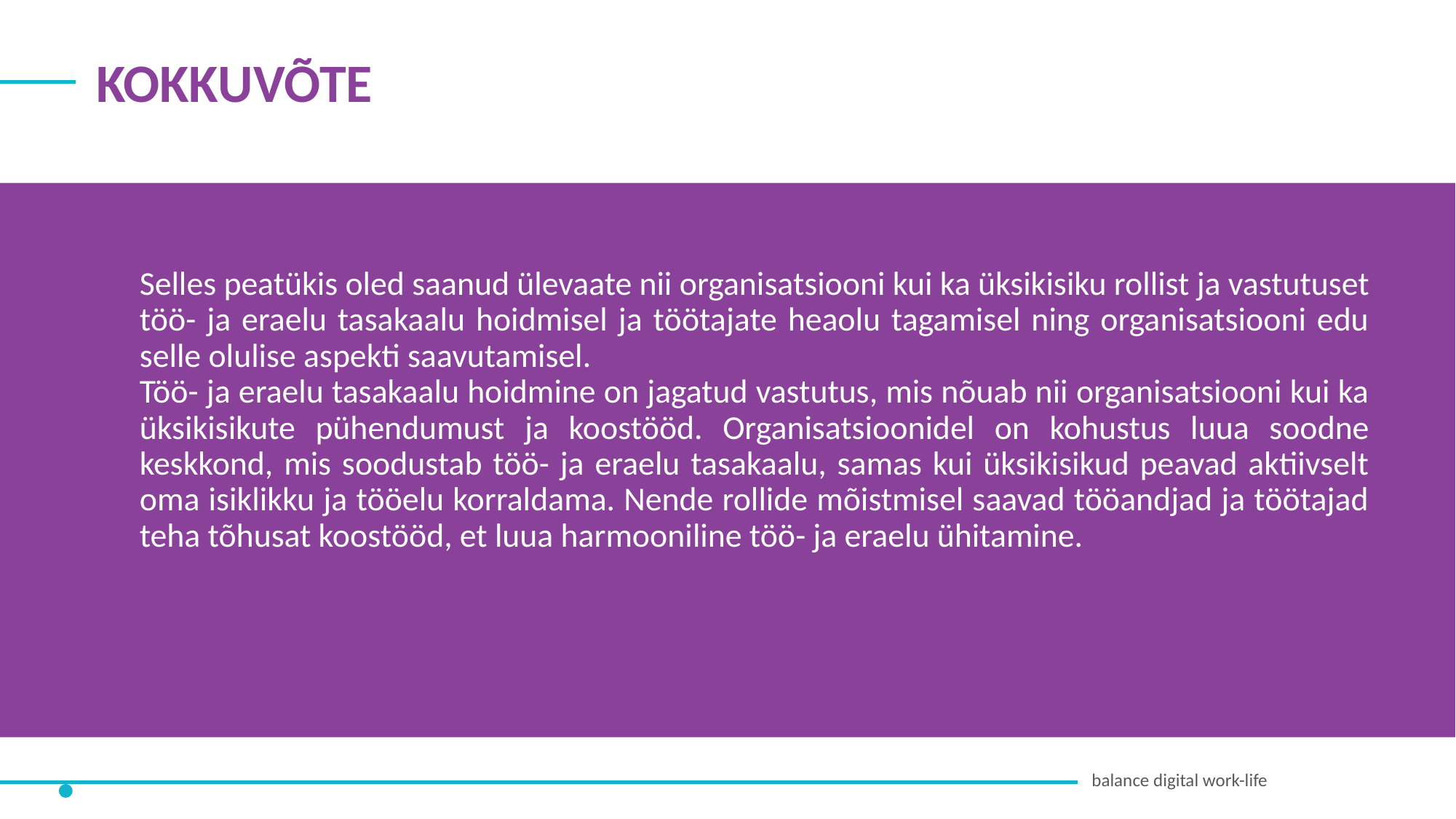

KOKKUVÕTE

Selles peatükis oled saanud ülevaate nii organisatsiooni kui ka üksikisiku rollist ja vastutuset töö- ja eraelu tasakaalu hoidmisel ja töötajate heaolu tagamisel ning organisatsiooni edu selle olulise aspekti saavutamisel.
Töö- ja eraelu tasakaalu hoidmine on jagatud vastutus, mis nõuab nii organisatsiooni kui ka üksikisikute pühendumust ja koostööd. Organisatsioonidel on kohustus luua soodne keskkond, mis soodustab töö- ja eraelu tasakaalu, samas kui üksikisikud peavad aktiivselt oma isiklikku ja tööelu korraldama. Nende rollide mõistmisel saavad tööandjad ja töötajad teha tõhusat koostööd, et luua harmooniline töö- ja eraelu ühitamine.